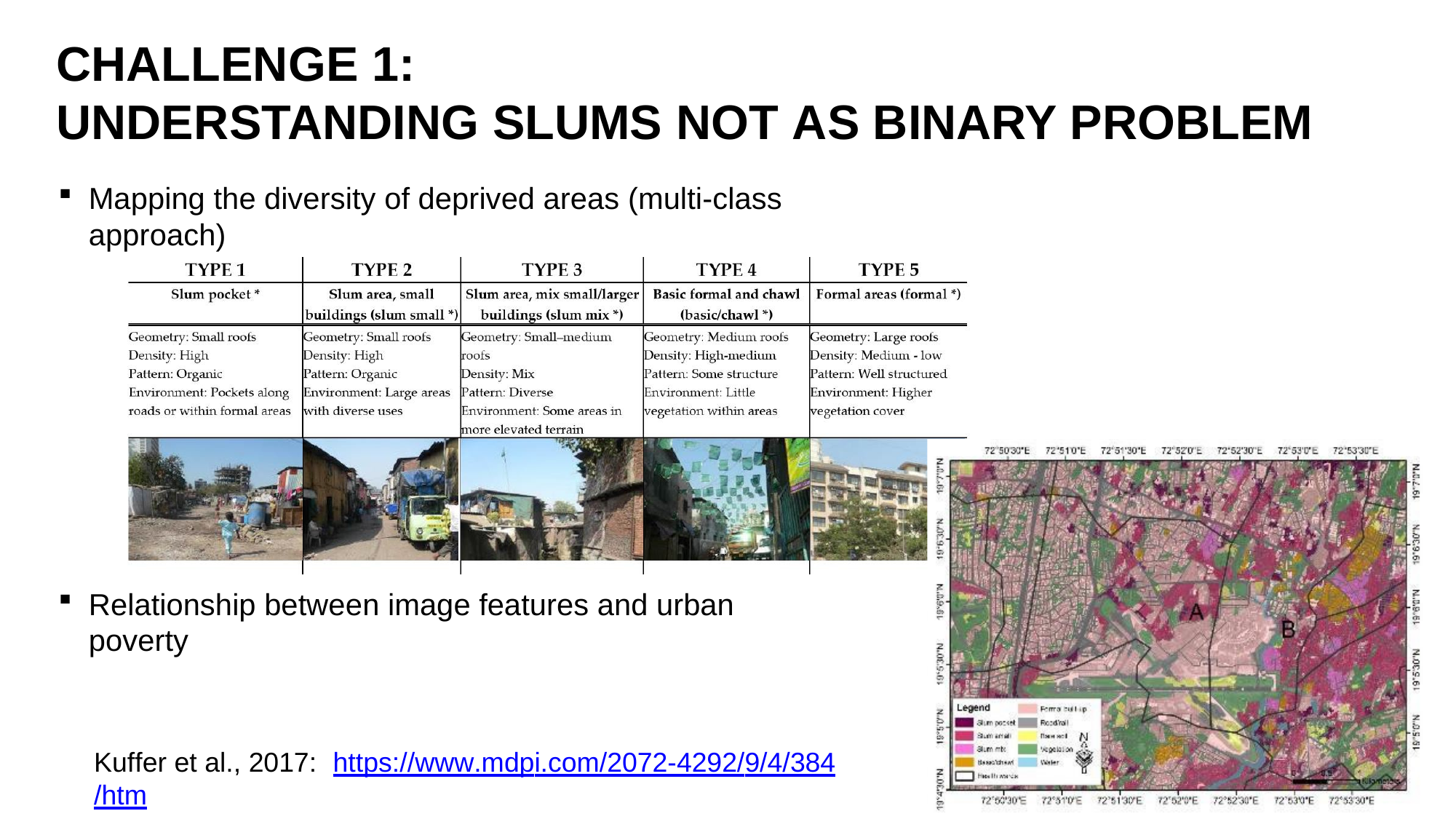

CHALLENGE 1:
UNDERSTANDING SLUMS NOT AS BINARY PROBLEM
Mapping the diversity of deprived areas (multi-class approach)

Relationship between image features and urban poverty

Kuffer et al., 2017:	https://www.mdpi.com/2072-4292/9/4/384/htm